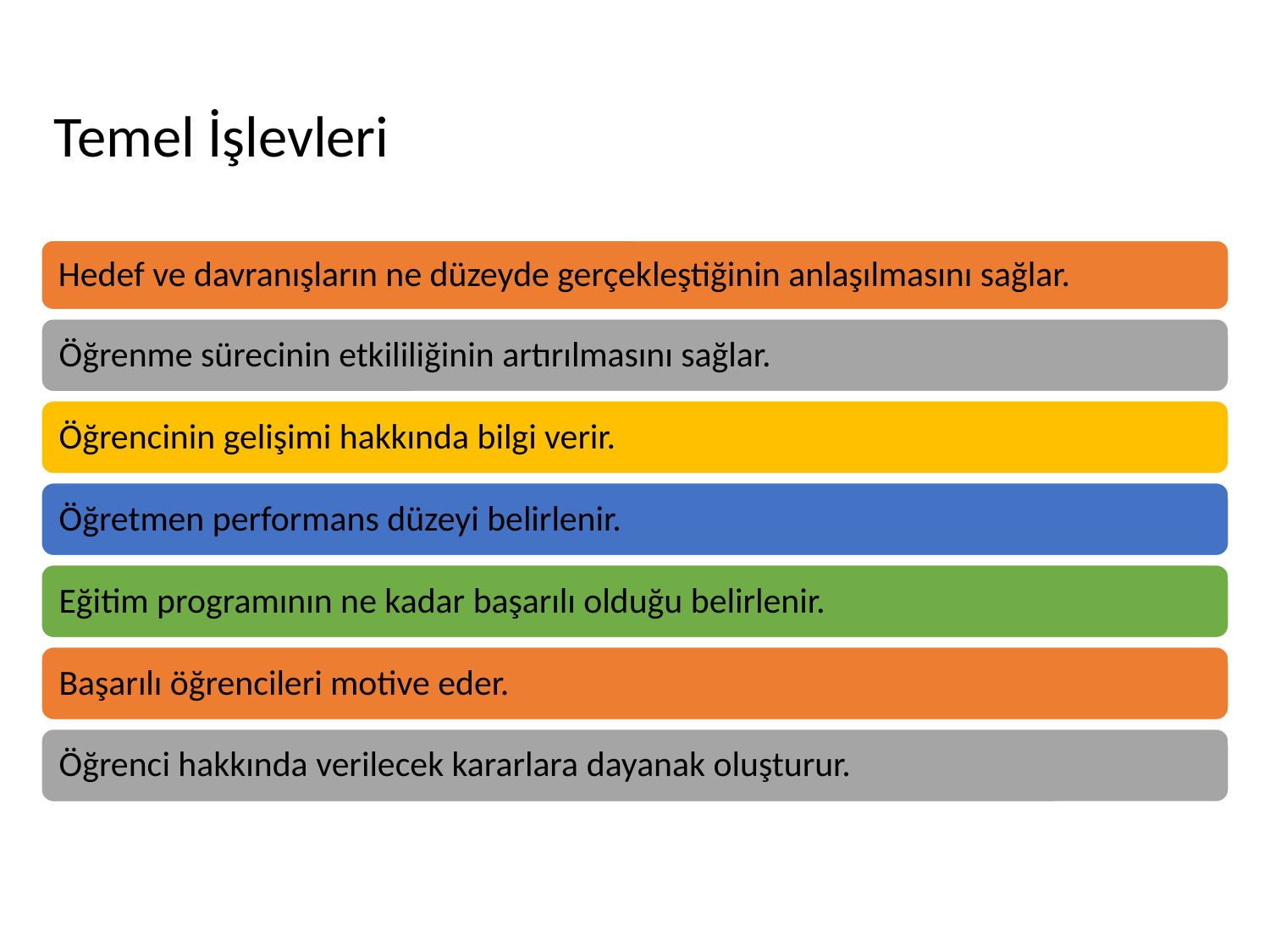

# Temel İşlevleri
Hedef ve davranışların ne düzeyde gerçekleştiğinin anlaşılmasını sağlar.
Öğrenme sürecinin etkililiğinin artırılmasını sağlar.
Öğrencinin gelişimi hakkında bilgi verir.
Öğretmen performans düzeyi belirlenir.
Eğitim programının ne kadar başarılı olduğu belirlenir.
Başarılı öğrencileri motive eder.
Öğrenci hakkında verilecek kararlara dayanak oluşturur.